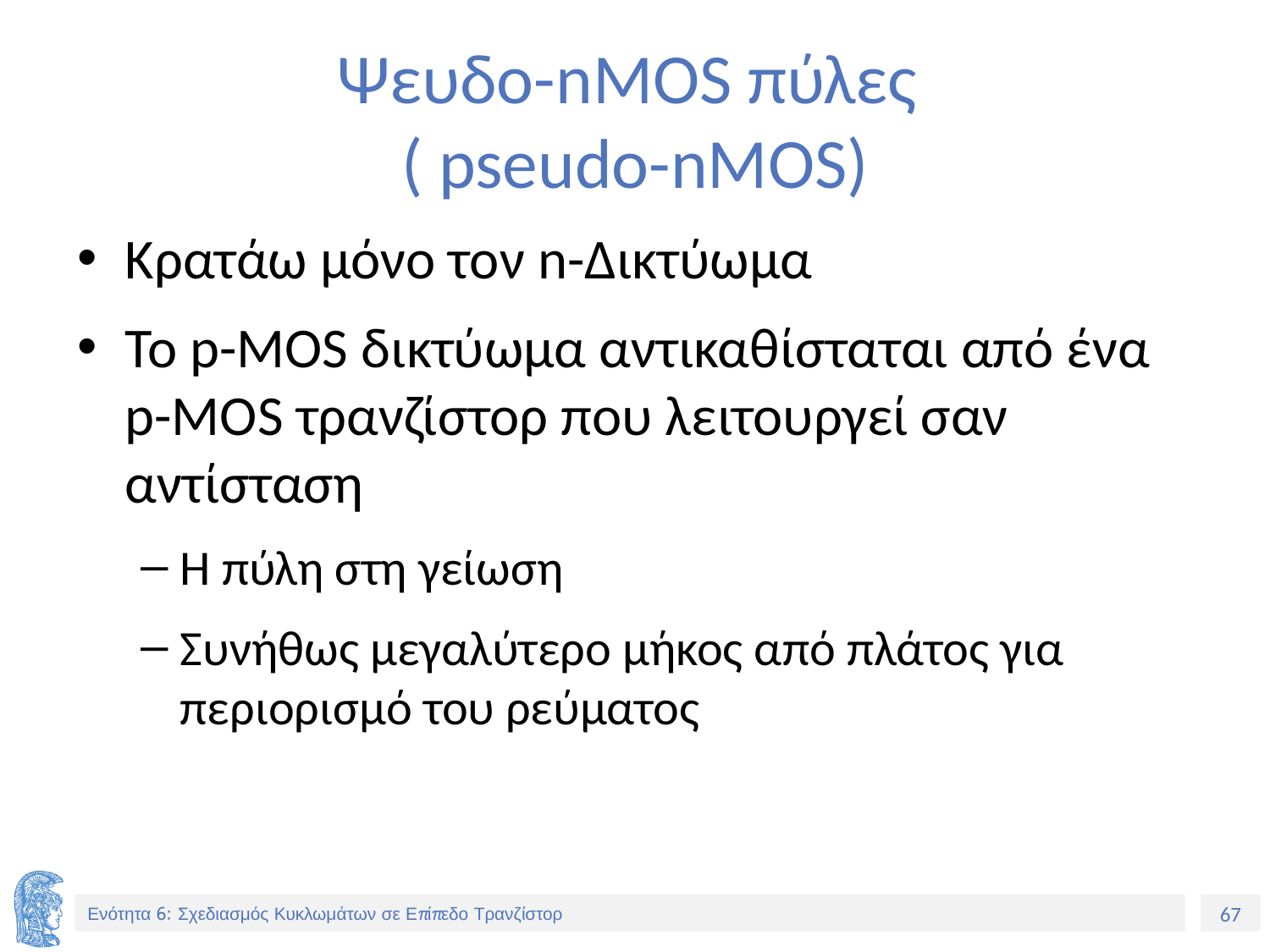

# Ψευδο-nMOS πύλες ( pseudo-nMOS)
Κρατάω μόνο τον n-Δικτύωμα
Το p-MOS δικτύωμα αντικαθίσταται από ένα p-MOS τρανζίστορ που λειτουργεί σαν αντίσταση
Η πύλη στη γείωση
Συνήθως μεγαλύτερο μήκος από πλάτος για περιορισμό του ρεύματος